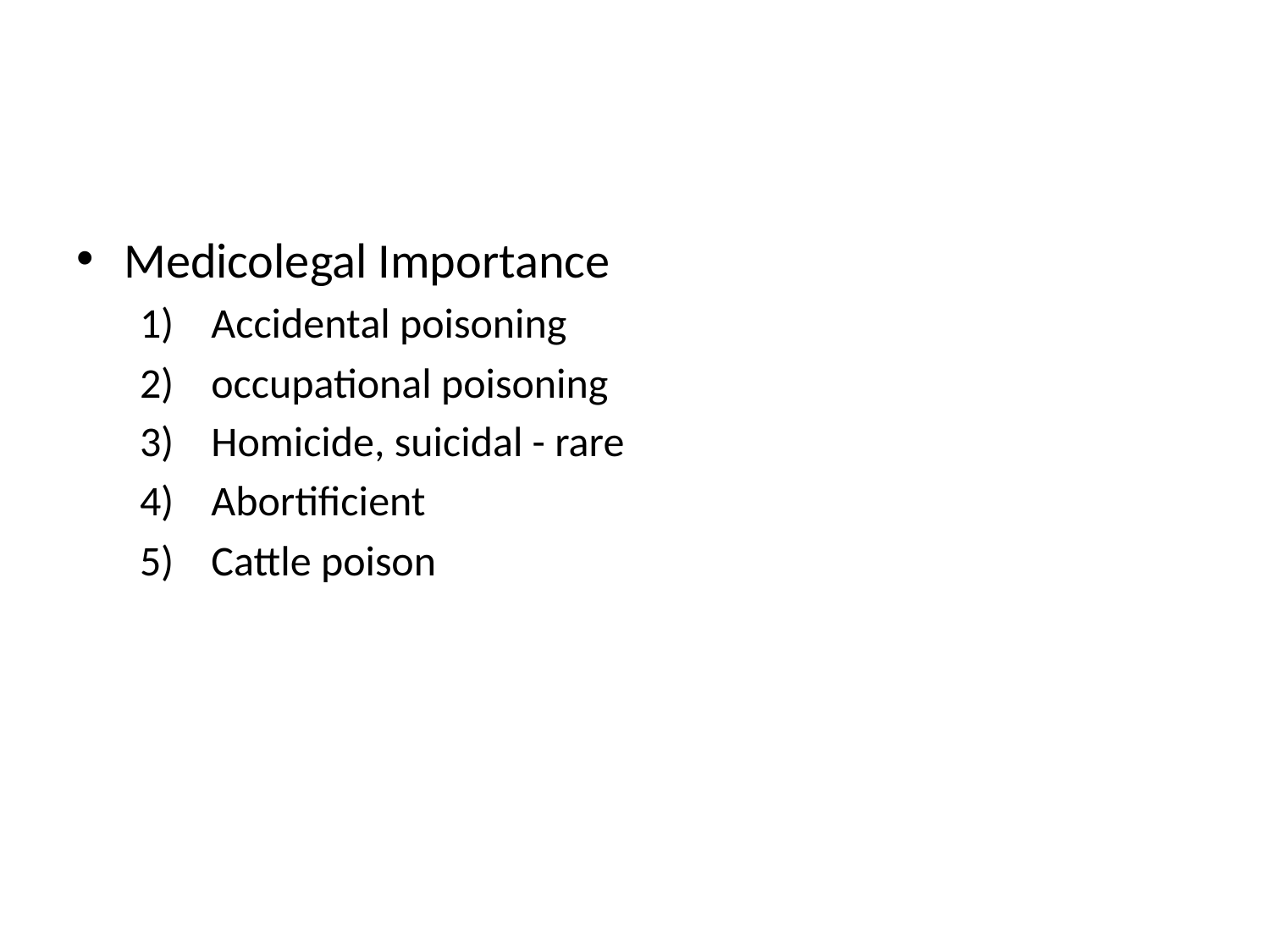

#
Medicolegal Importance
Accidental poisoning
occupational poisoning
Homicide, suicidal - rare
Abortificient
Cattle poison